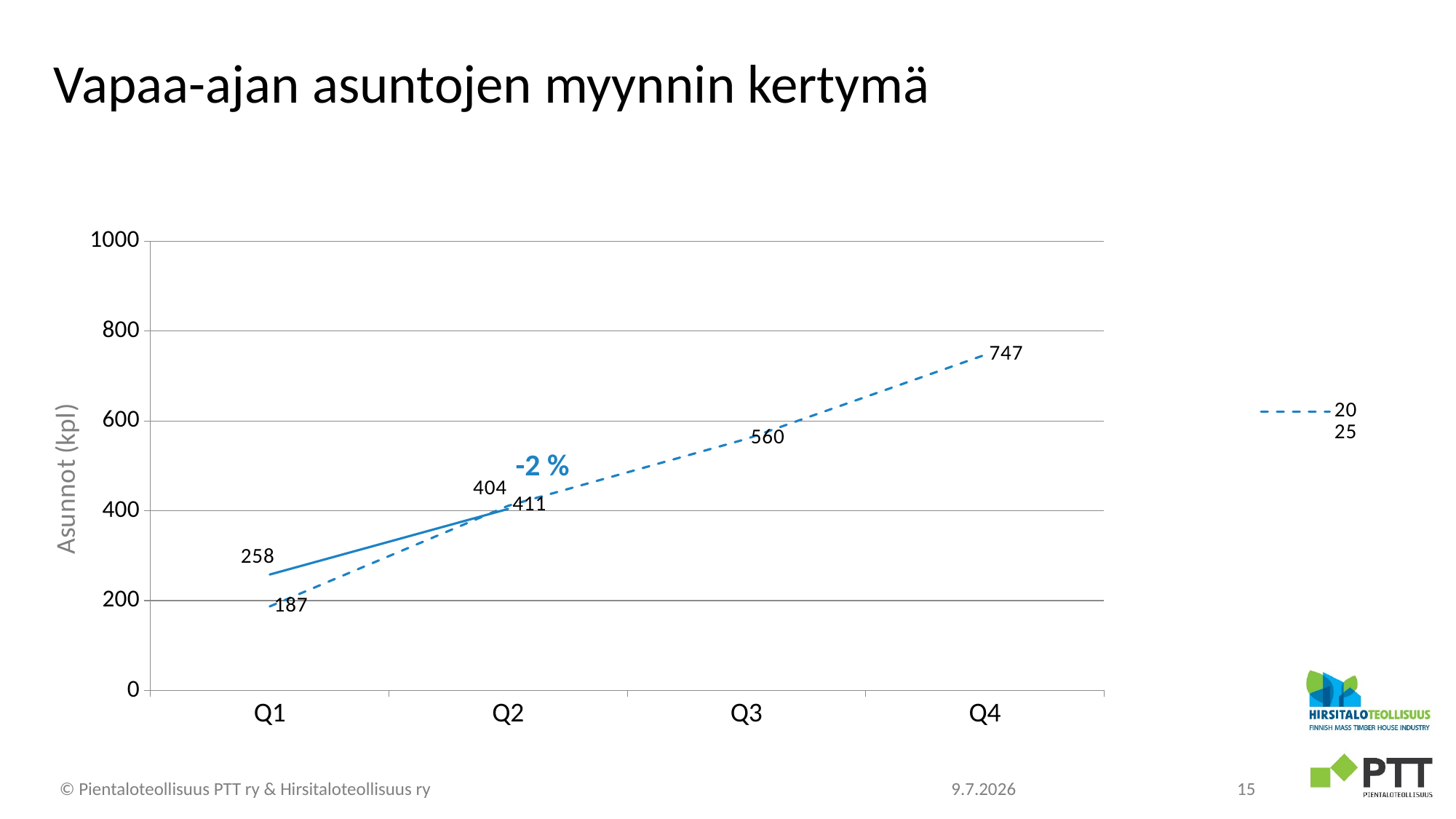

# Vapaa-ajan asuntojen myynnin kertymä

### Chart

| Category | 2025 | 2026 |
|---|---|---|
| Q1 | 187.0 | 258.0 |
| Q2 | 411.0 | 404.0 |
| Q3 | 560.0 | None |
| Q4 | 747.0 | None |
-2 %
© Pientaloteollisuus PTT ry & Hirsitaloteollisuus ry
9.7.2026
15